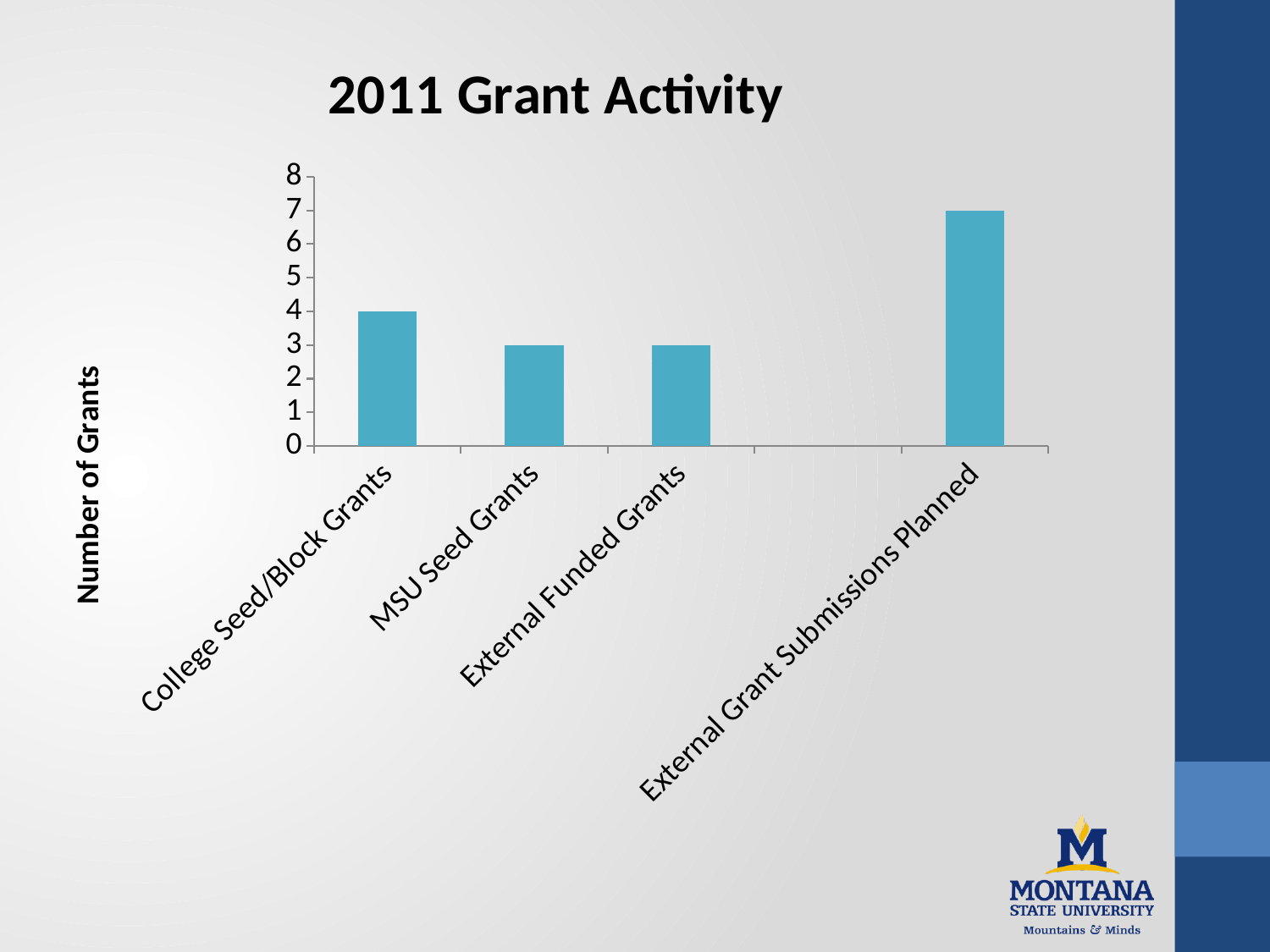

### Chart: 2011 Grant Activity

| Category |  |
|---|---|
| College Seed/Block Grants | 4.0 |
| MSU Seed Grants | 3.0 |
| External Funded Grants | 3.0 |
|  | None |
| External Grant Submissions Planned | 7.0 |